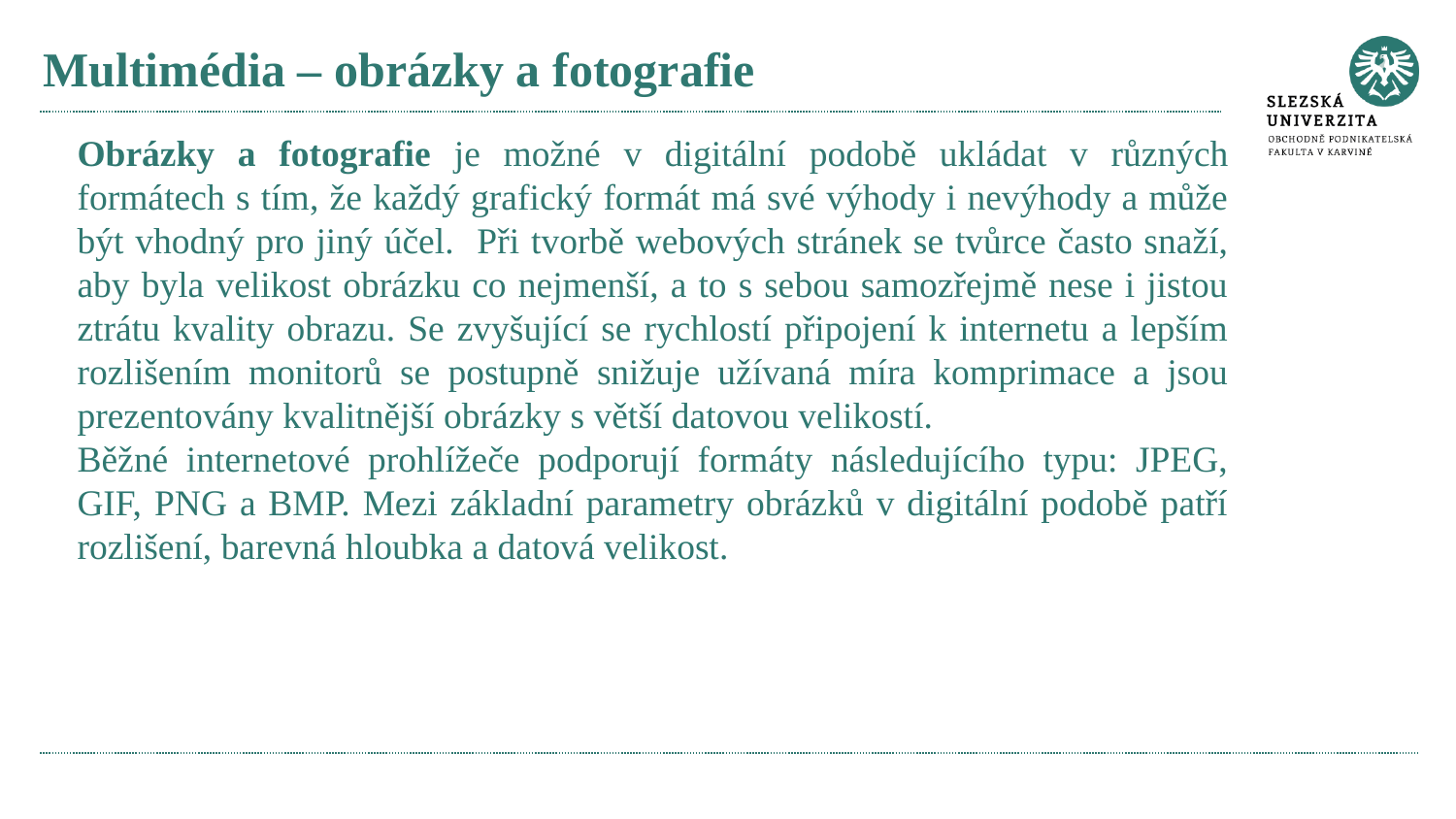

# Multimédia – obrázky a fotografie
Obrázky a fotografie je možné v digitální podobě ukládat v různých formátech s tím, že každý grafický formát má své výhody i nevýhody a může být vhodný pro jiný účel.  Při tvorbě webových stránek se tvůrce často snaží, aby byla velikost obrázku co nejmenší, a to s sebou samozřejmě nese i jistou ztrátu kvality obrazu. Se zvyšující se rychlostí připojení k internetu a lepším rozlišením monitorů se postupně snižuje užívaná míra komprimace a jsou prezentovány kvalitnější obrázky s větší datovou velikostí.
Běžné internetové prohlížeče podporují formáty následujícího typu: JPEG, GIF, PNG a BMP. Mezi základní parametry obrázků v digitální podobě patří rozlišení, barevná hloubka a datová velikost.